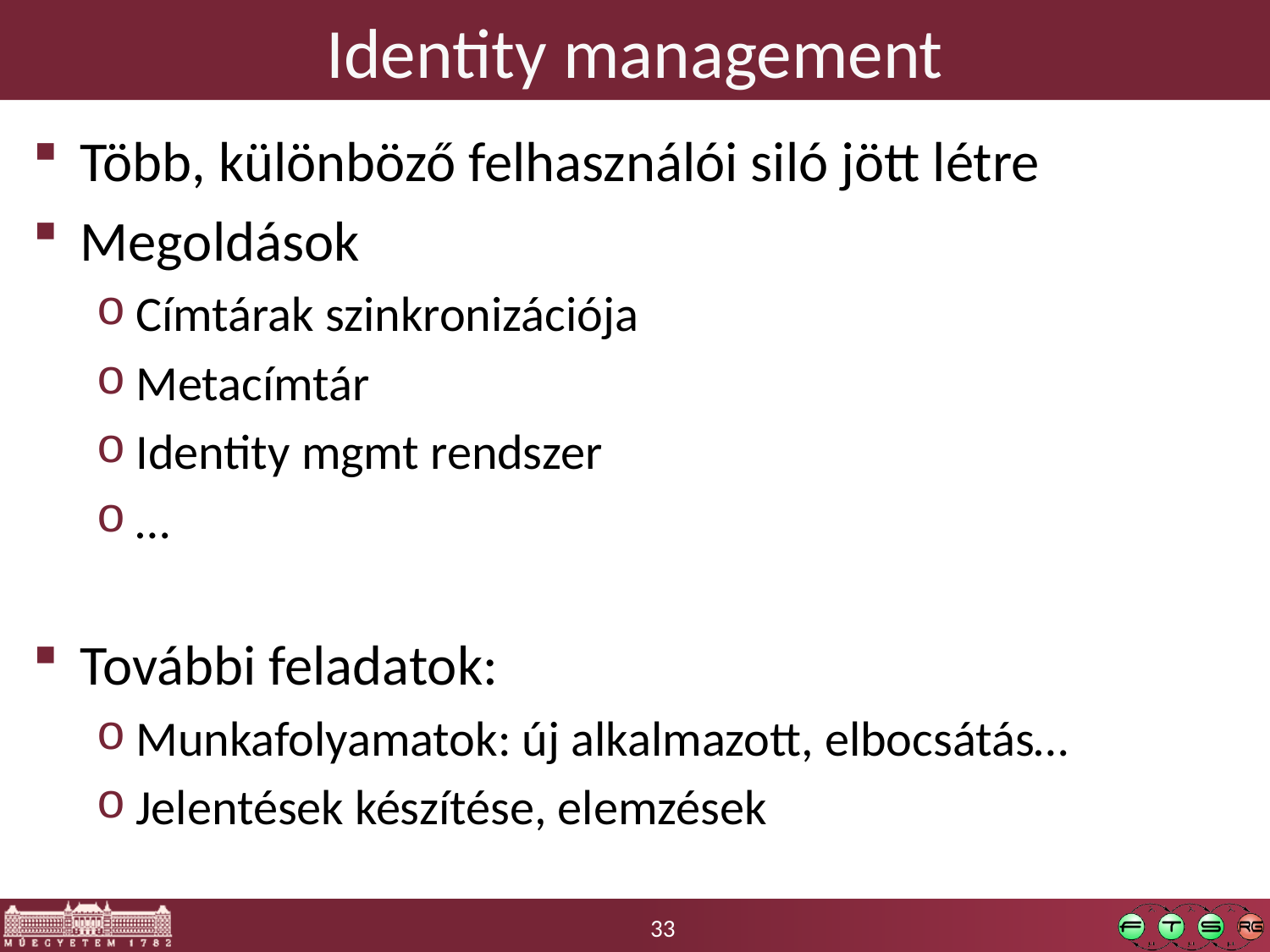

# Identity management
Több, különböző felhasználói siló jött létre
Megoldások
Címtárak szinkronizációja
Metacímtár
Identity mgmt rendszer
…

További feladatok:
Munkafolyamatok: új alkalmazott, elbocsátás…
Jelentések készítése, elemzések